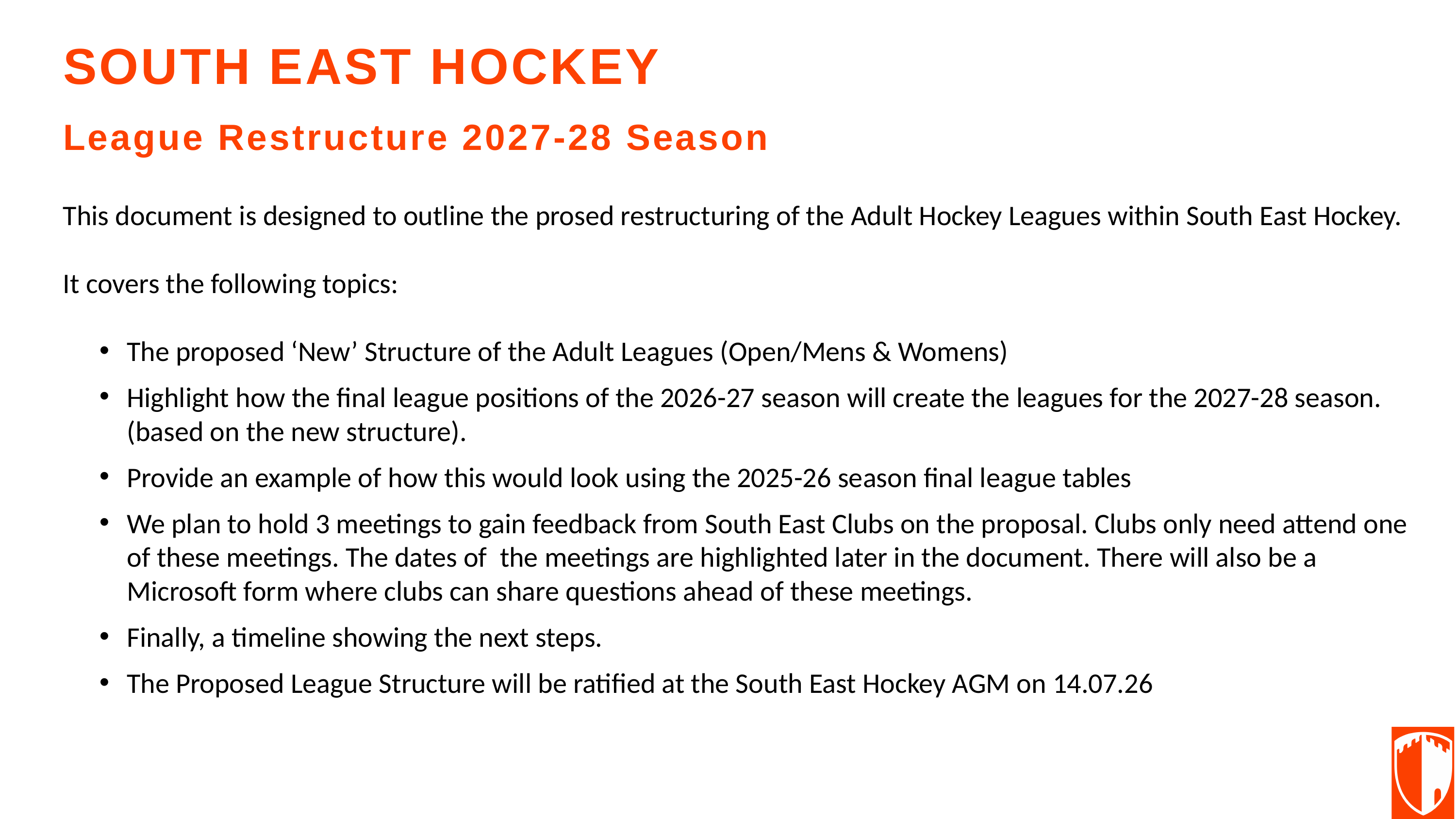

SOUTH EAST HOCKEY
League Restructure 2027-28 Season
This document is designed to outline the prosed restructuring of the Adult Hockey Leagues within South East Hockey.

It covers the following topics:

The proposed ‘New’ Structure of the Adult Leagues (Open/Mens & Womens)

Highlight how the final league positions of the 2026-27 season will create the leagues for the 2027-28 season. (based on the new structure).

Provide an example of how this would look using the 2025-26 season final league tables

We plan to hold 3 meetings to gain feedback from South East Clubs on the proposal. Clubs only need attend one of these meetings. The dates of  the meetings are highlighted later in the document. There will also be a Microsoft form where clubs can share questions ahead of these meetings.

Finally, a timeline showing the next steps.

The Proposed League Structure will be ratified at the South East Hockey AGM on 14.07.26